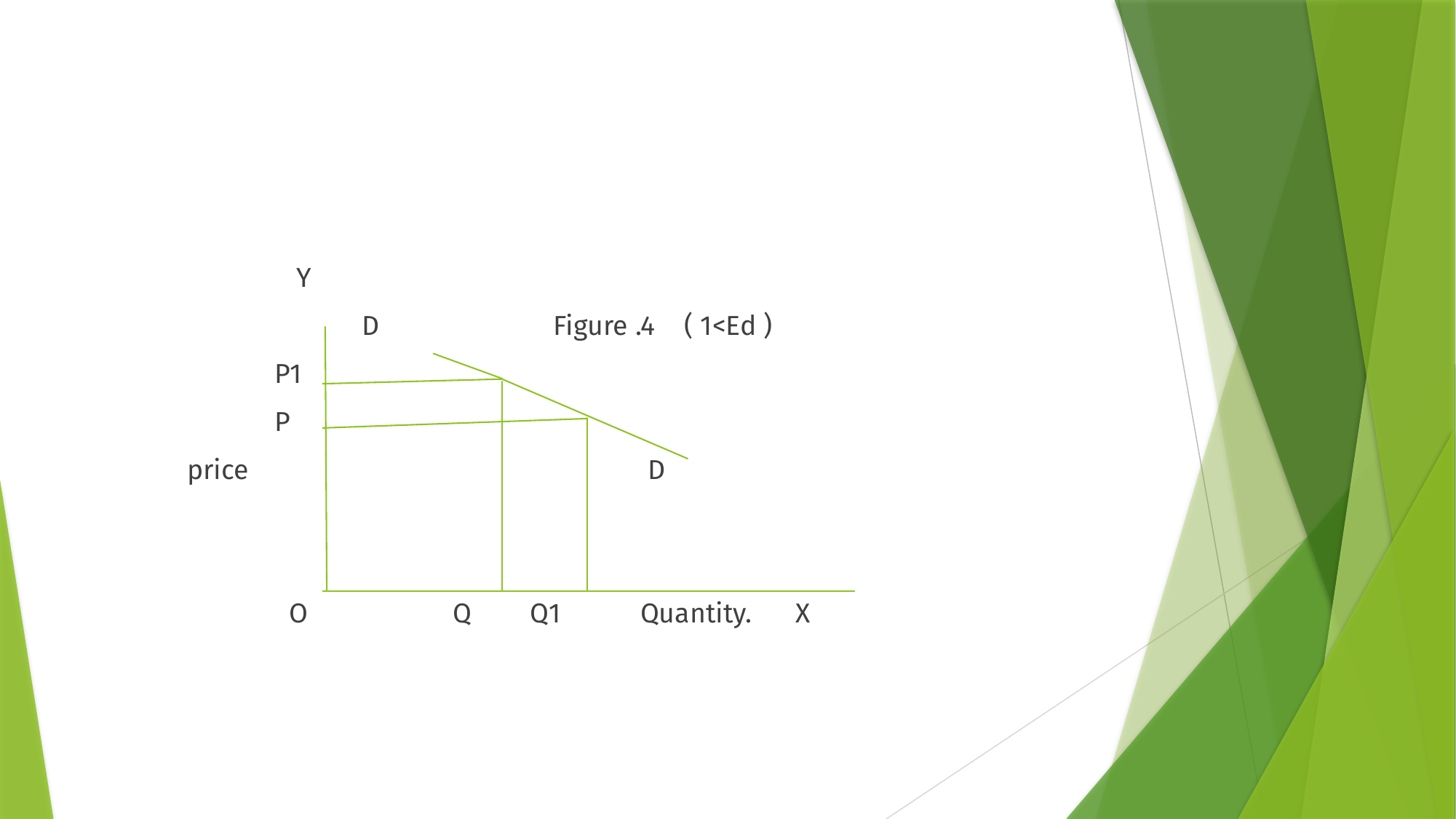

Y
                                     D                        Figure .4    ( 1<Ed )
                         P1
                         P
             price                                                       D

                           O                    Q        Q1           Quantity.      X